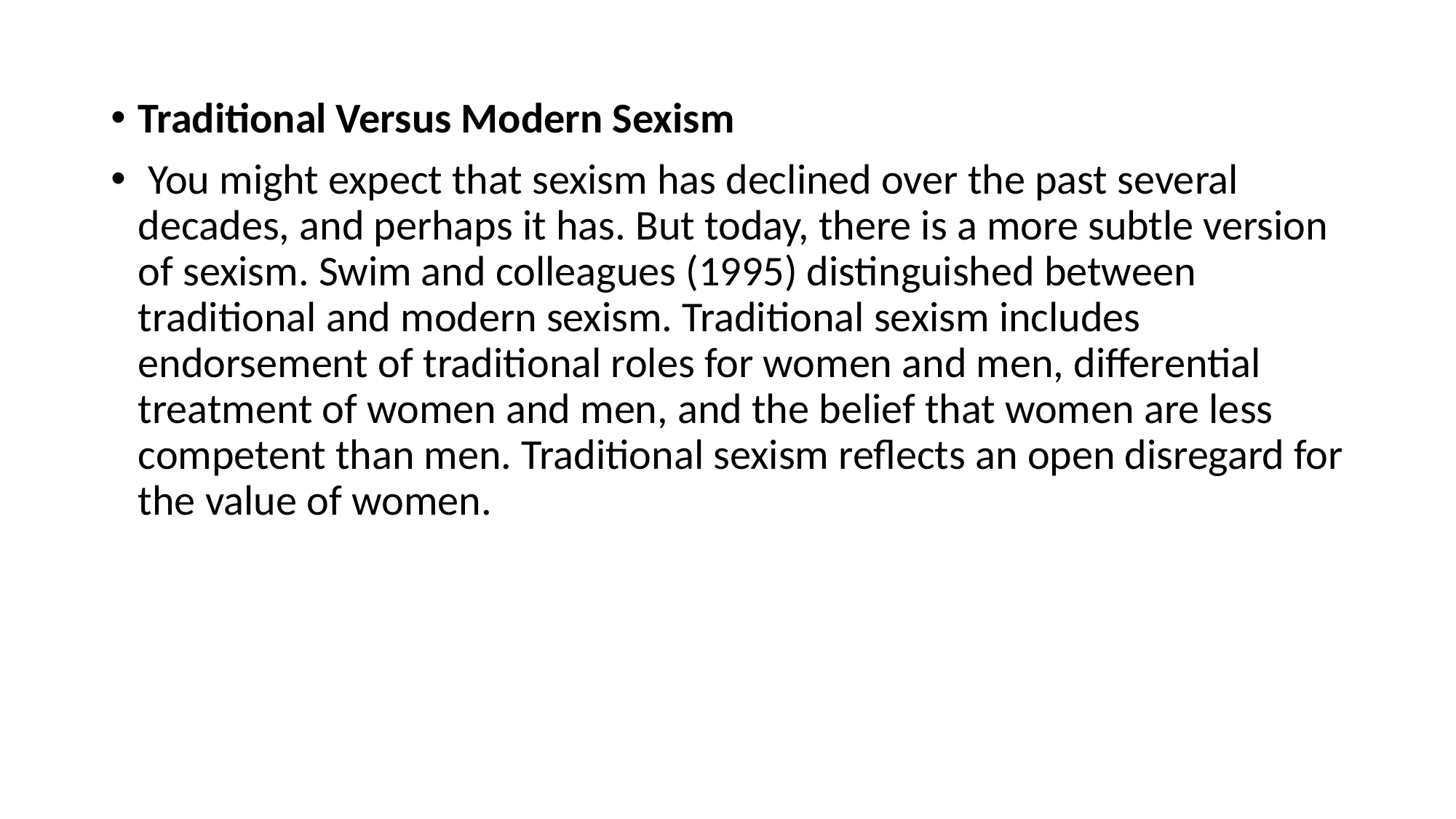

Traditional Versus Modern Sexism
 You might expect that sexism has declined over the past several decades, and perhaps it has. But today, there is a more subtle version of sexism. Swim and colleagues (1995) distinguished between traditional and modern sexism. Traditional sexism includes endorsement of traditional roles for women and men, differential treatment of women and men, and the belief that women are less competent than men. Traditional sexism reflects an open disregard for the value of women.